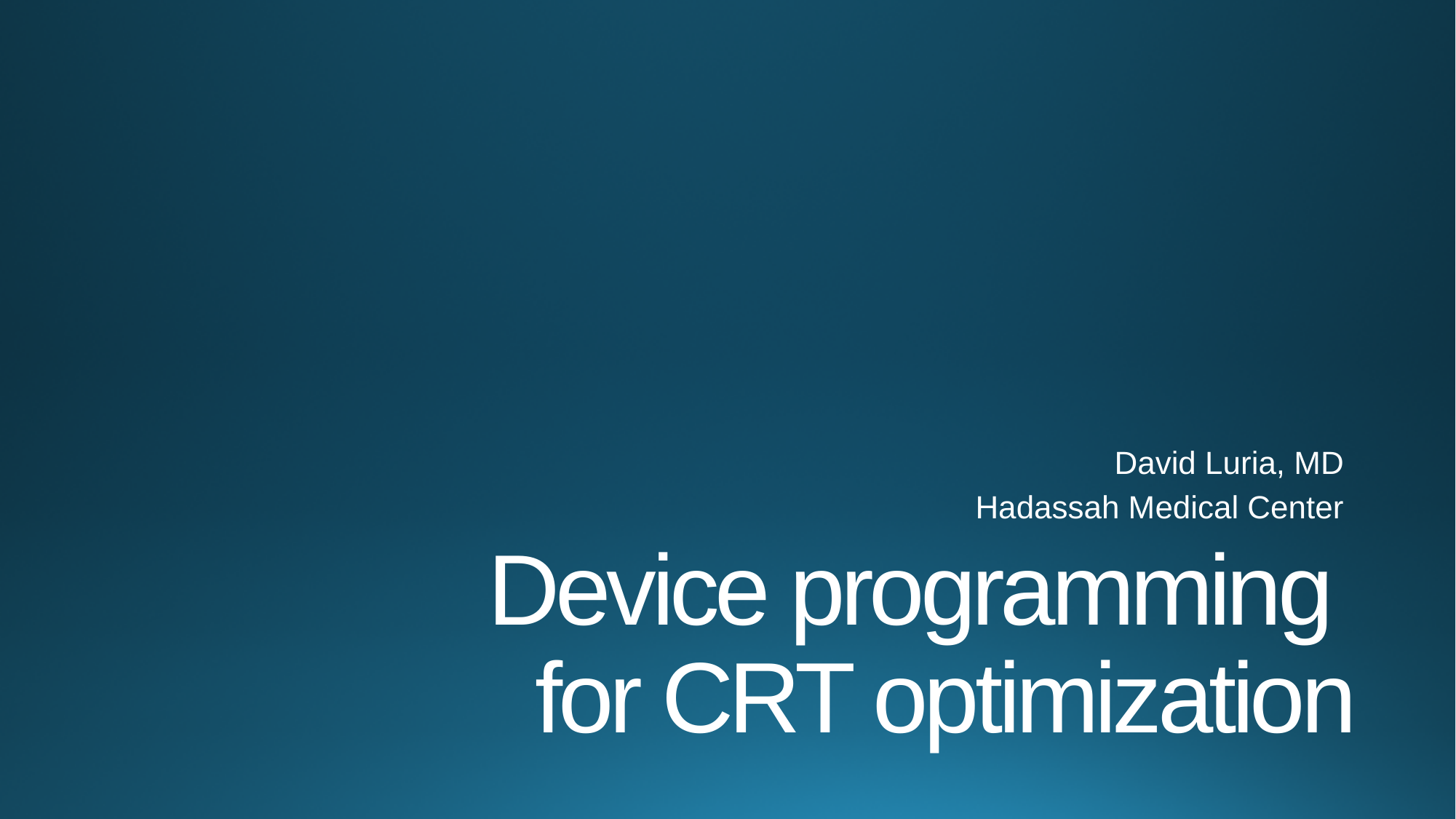

David Luria, MD
Hadassah Medical Center
# Device programming for CRT optimization